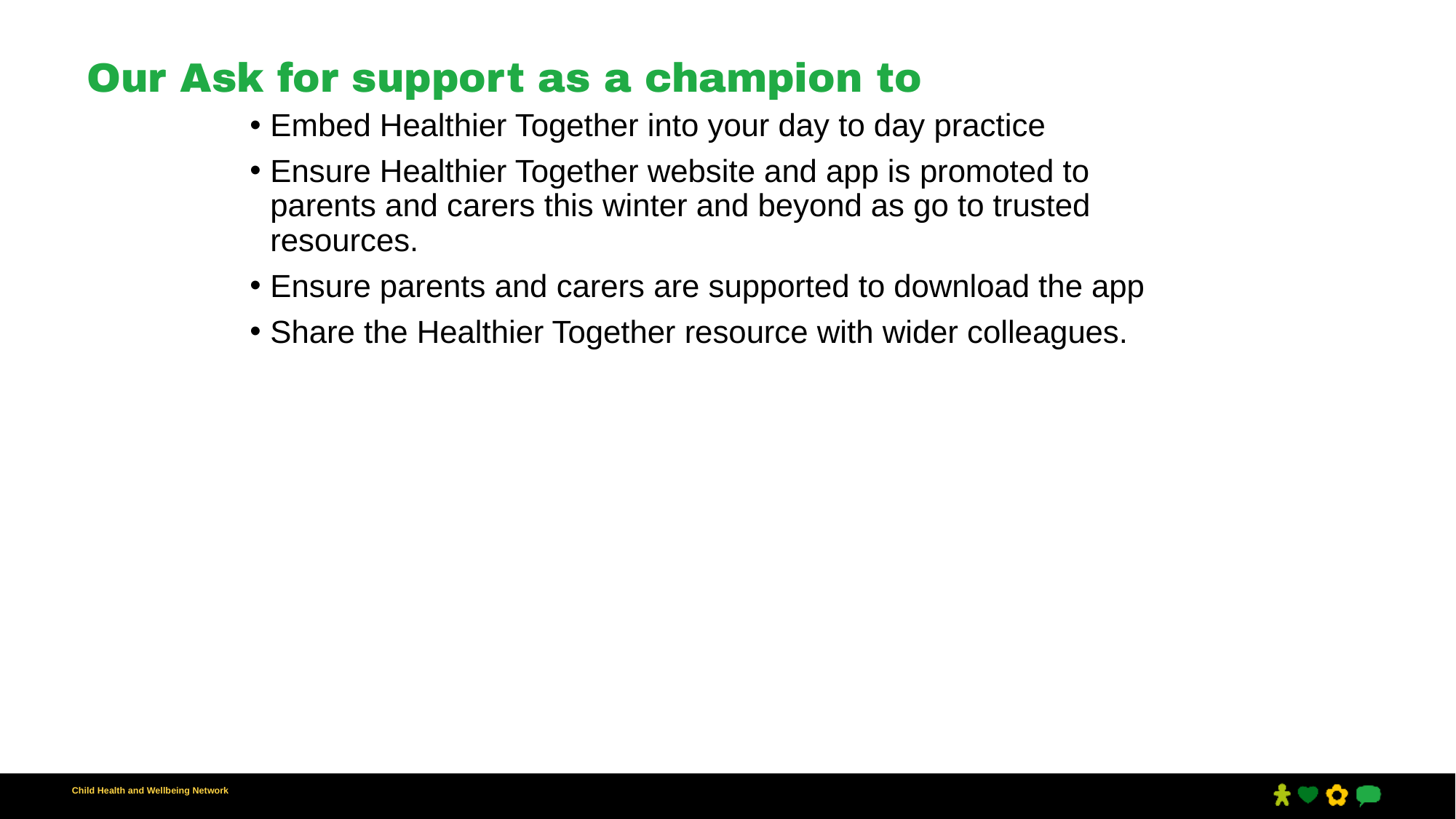

# Our Ask for support as a champion to
Embed Healthier Together into your day to day practice
Ensure Healthier Together website and app is promoted to parents and carers this winter and beyond as go to trusted resources.
Ensure parents and carers are supported to download the app
Share the Healthier Together resource with wider colleagues.